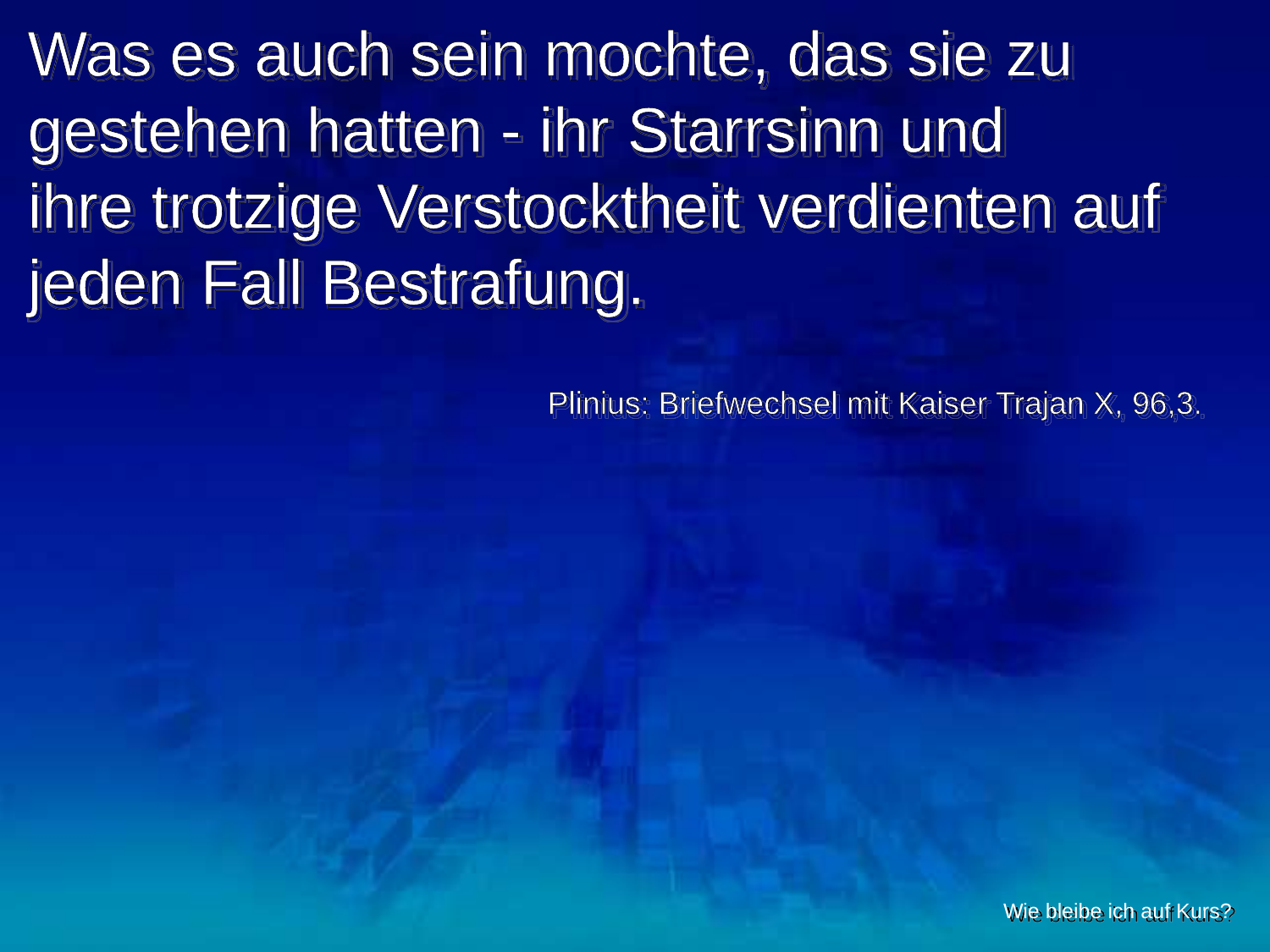

Was es auch sein mochte, das sie zu gestehen hatten - ihr Starrsinn und
ihre trotzige Verstocktheit verdienten auf jeden Fall Bestrafung.
Plinius: Briefwechsel mit Kaiser Trajan X, 96,3.
Wie bleibe ich auf Kurs?